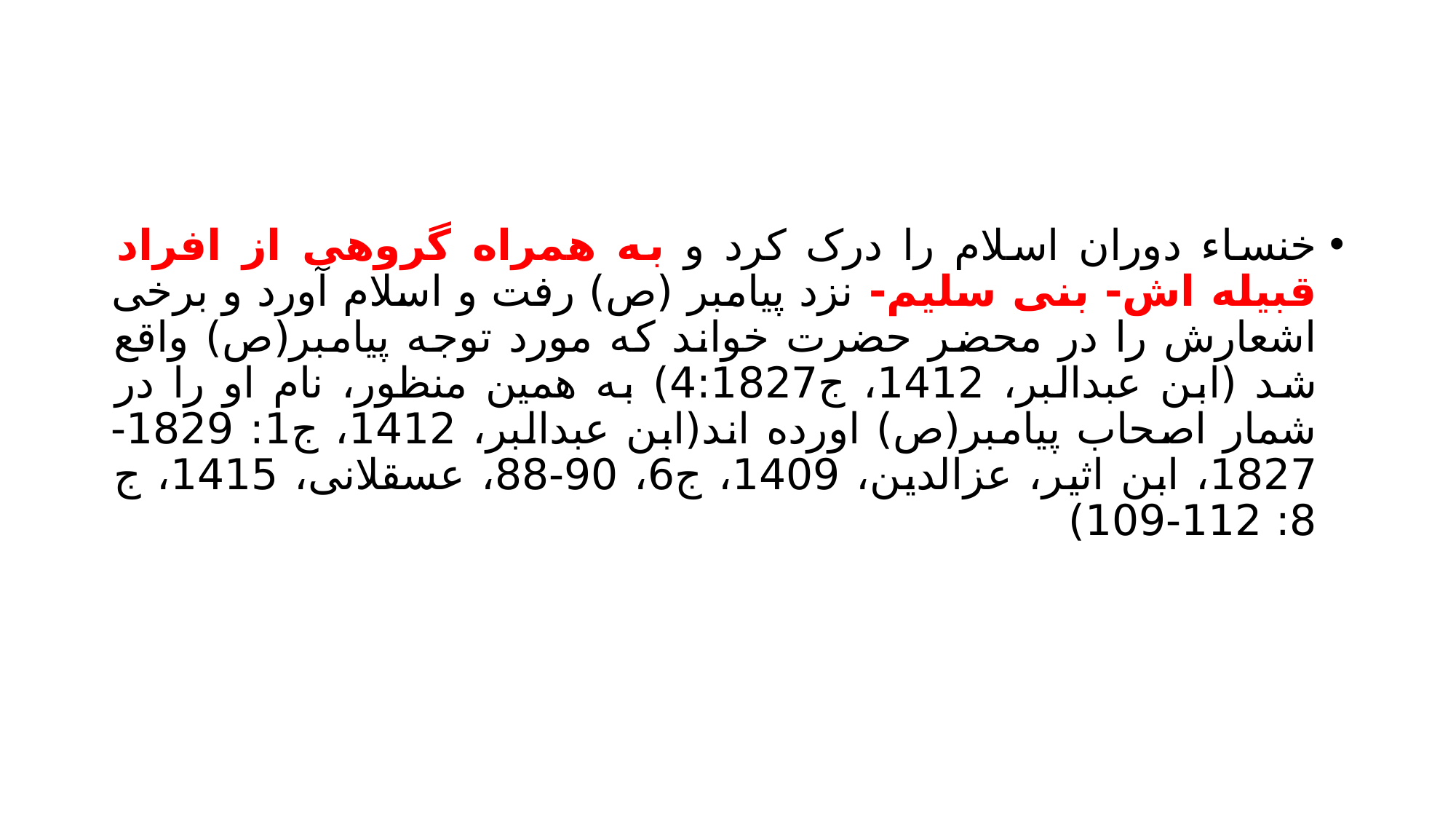

#
خنساء دوران اسلام را درک کرد و به همراه گروهی از افراد قبیله اش- بنی سلیم- نزد پیامبر (ص) رفت و اسلام آورد و برخی اشعارش را در محضر حضرت خواند که مورد توجه پیامبر(ص) واقع شد (ابن عبدالبر، 1412، ج4:1827) به همین منظور، نام او را در شمار اصحاب پیامبر(ص) اورده اند(ابن عبدالبر، 1412، ج1: 1829-1827، ابن اثیر، عزالدین، 1409، ج6، 90-88، عسقلانی، 1415، ج 8: 112-109)